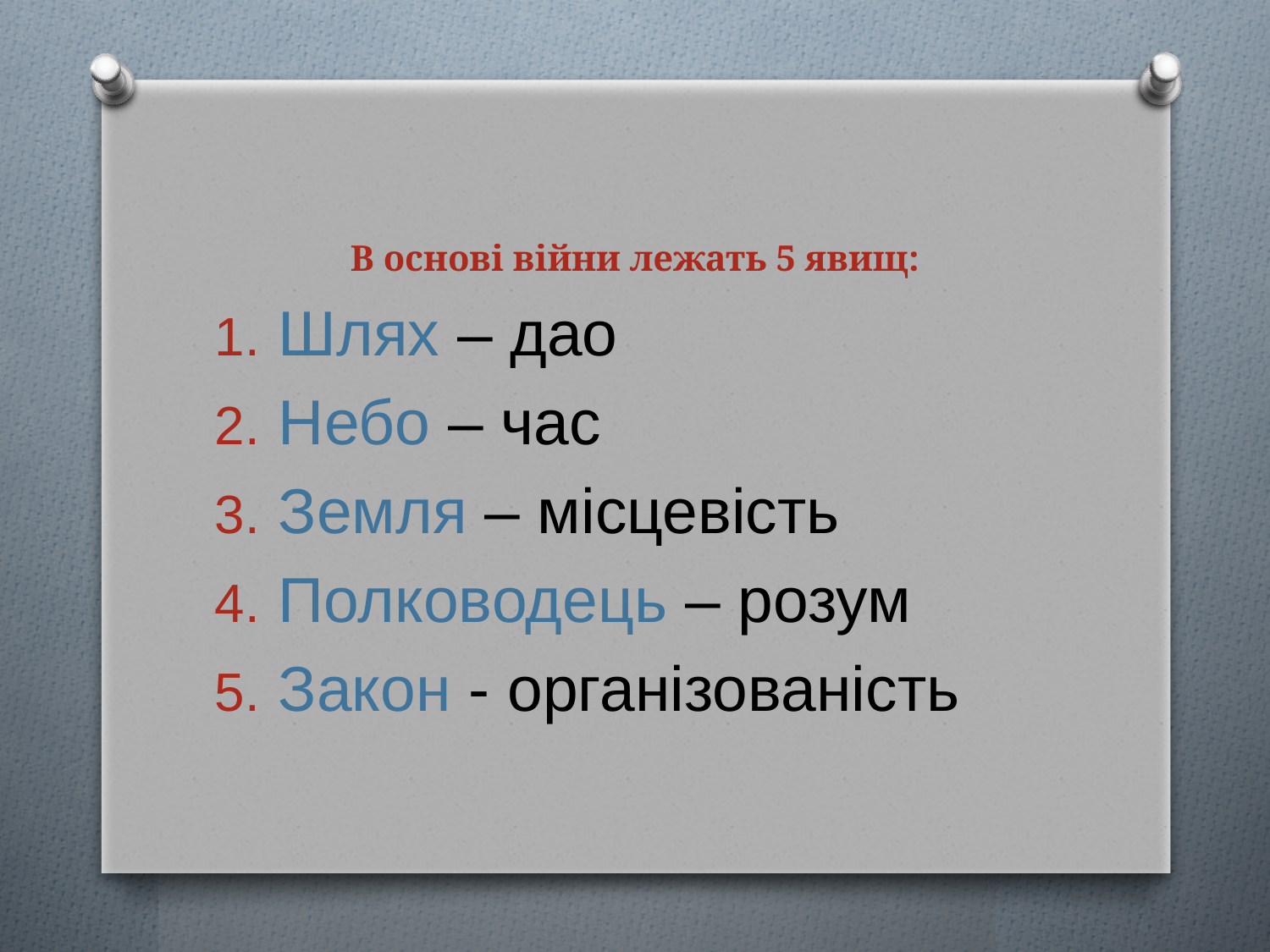

# В основі війни лежать 5 явищ:
Шлях – дао
Небо – час
Земля – місцевість
Полководець – розум
Закон - організованість